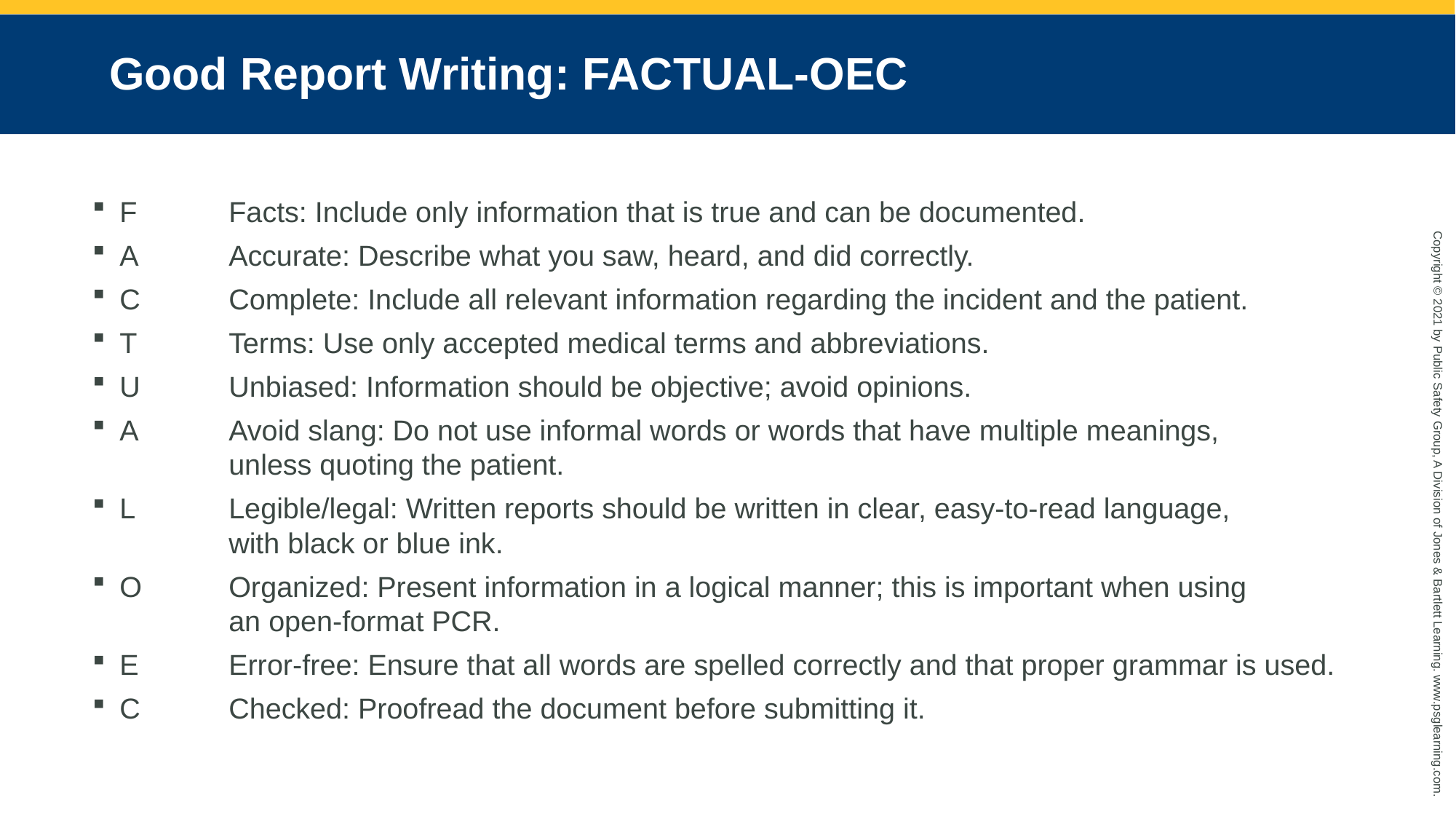

# Good Report Writing: FACTUAL-OEC
F 	Facts: Include only information that is true and can be documented.
A	Accurate: Describe what you saw, heard, and did correctly.
C	Complete: Include all relevant information regarding the incident and the patient.
T	Terms: Use only accepted medical terms and abbreviations.
U	Unbiased: Information should be objective; avoid opinions.
A 	Avoid slang: Do not use informal words or words that have multiple meanings, 	 	unless quoting the patient.
L	Legible/legal: Written reports should be written in clear, easy-to-read language, 		with black or blue ink.
O	Organized: Present information in a logical manner; this is important when using 		an open-format PCR.
E	Error-free: Ensure that all words are spelled correctly and that proper grammar is used.
C	Checked: Proofread the document before submitting it.